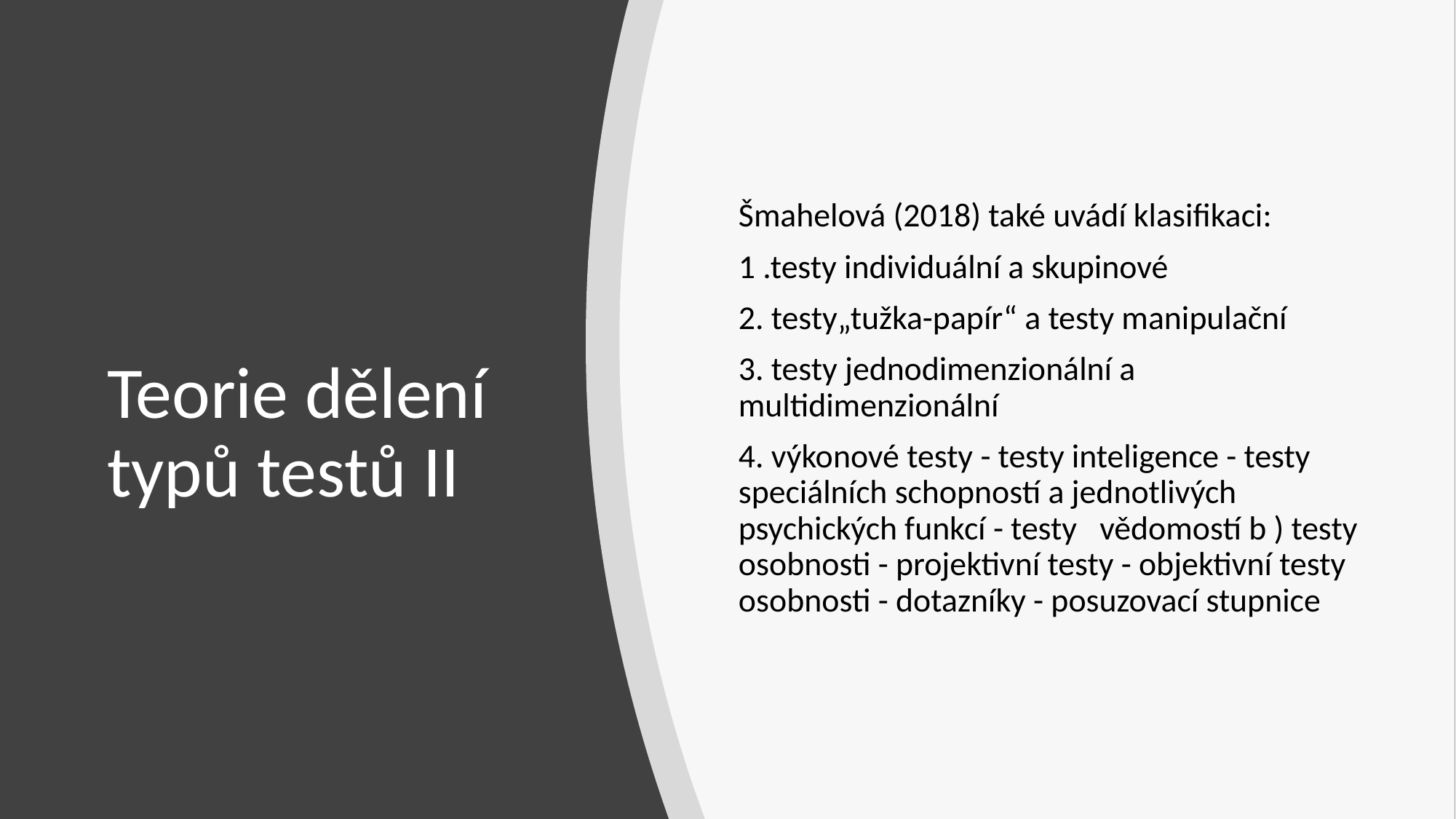

Šmahelová (2018) také uvádí klasifikaci:
1 .testy individuální a skupinové
2. testy„tužka-papír“ a testy manipulační
3. testy jednodimenzionální a multidimenzionální
4. výkonové testy - testy inteligence - testy speciálních schopností a jednotlivých psychických funkcí - testy   vědomostí b ) testy osobnosti - projektivní testy - objektivní testy osobnosti - dotazníky - posuzovací stupnice

# Teorie dělení typů testů II